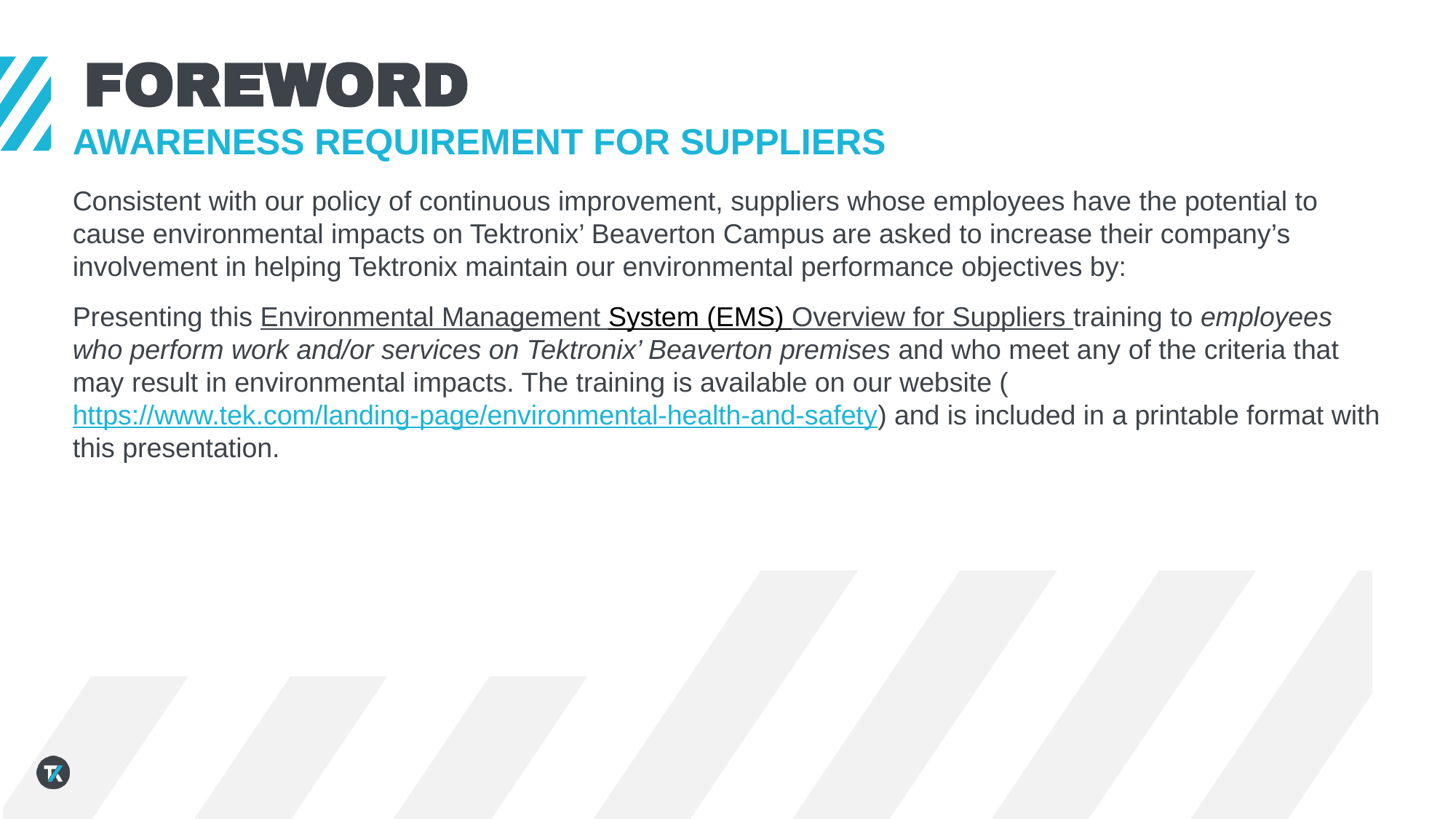

# Foreword
AWARENESS REQUIREMENT FOR SUPPLIERS

Consistent with our policy of continuous improvement, suppliers whose employees have the potential to cause environmental impacts on Tektronix’ Beaverton Campus are asked to increase their company’s involvement in helping Tektronix maintain our environmental performance objectives by:
Presenting this Environmental Management System (EMS) Overview for Suppliers training to employees who perform work and/or services on Tektronix’ Beaverton premises and who meet any of the criteria that may result in environmental impacts. The training is available on our website (https://www.tek.com/landing-page/environmental-health-and-safety) and is included in a printable format with this presentation.